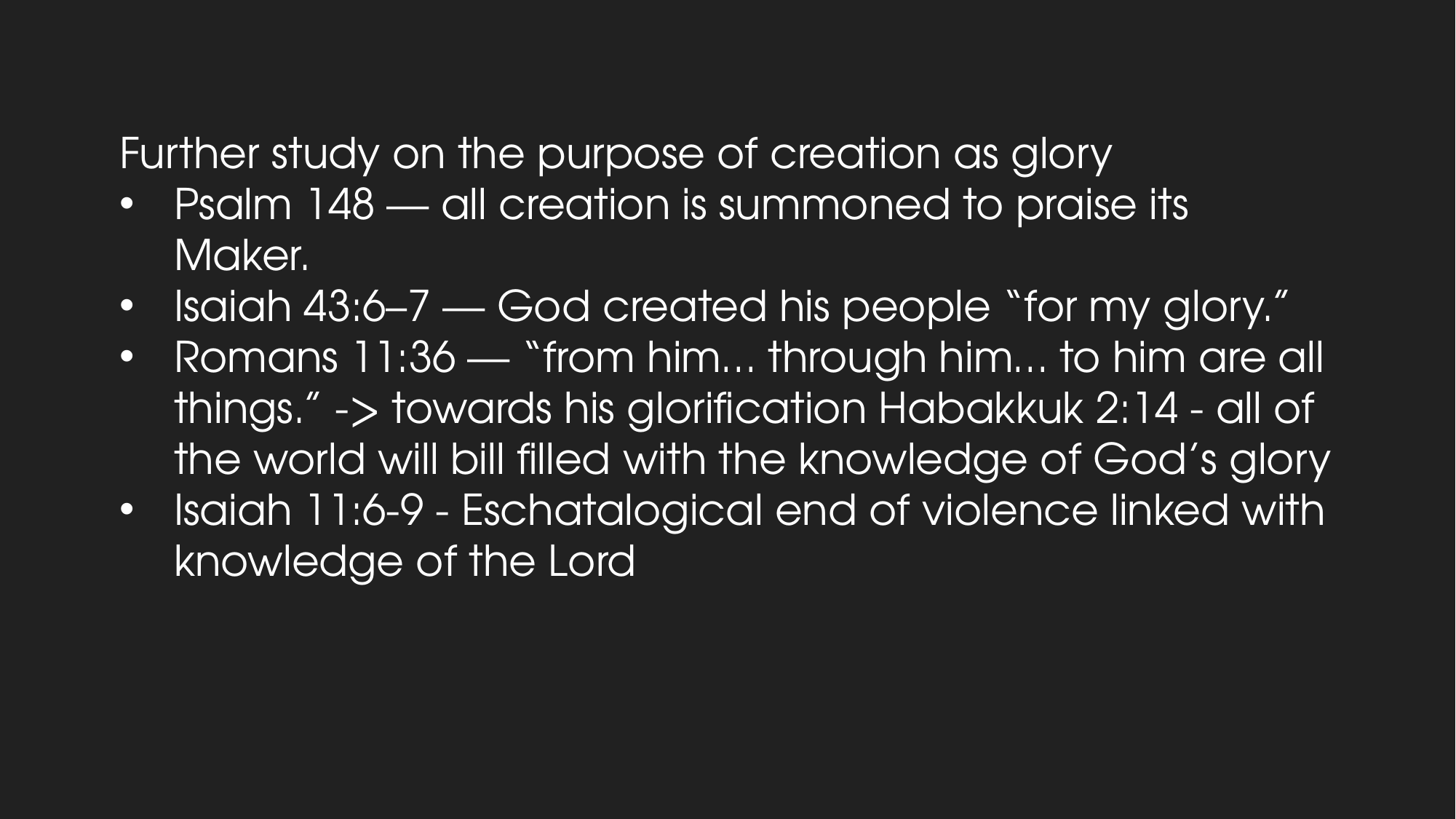

Further study on the purpose of creation as glory
Psalm 148 — all creation is summoned to praise its Maker.
Isaiah 43:6–7 — God created his people “for my glory.”
Romans 11:36 — “from him… through him… to him are all things.” -> towards his glorification Habakkuk 2:14 - all of the world will bill filled with the knowledge of God’s glory
Isaiah 11:6-9 - Eschatalogical end of violence linked with knowledge of the Lord